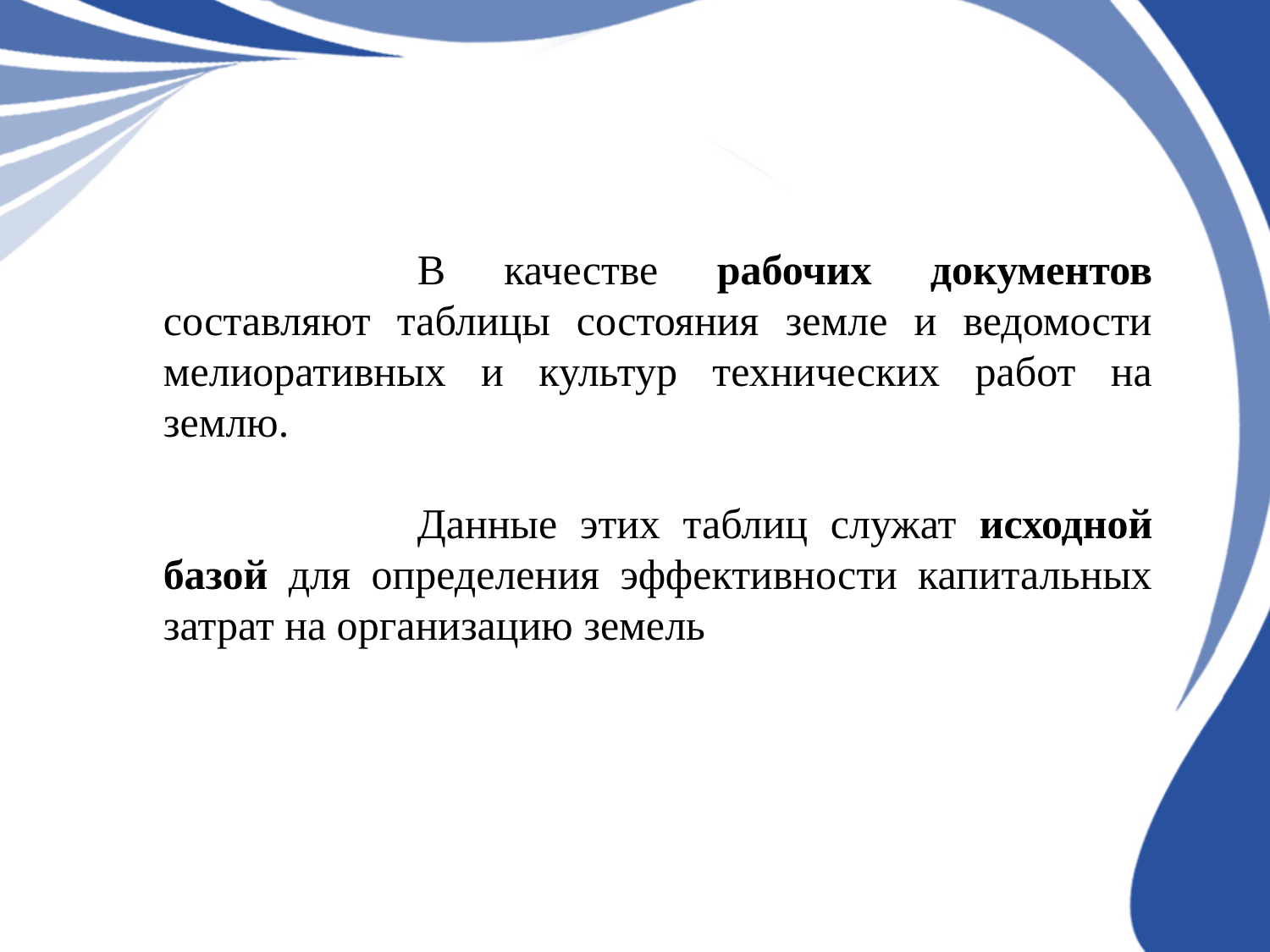

В качестве рабочих документов составляют таблицы состояния земле и ведомости мелиоративных и культур технических работ на землю.

		Данные этих таблиц служат исходной базой для определения эффективности капитальных затрат на организацию земель